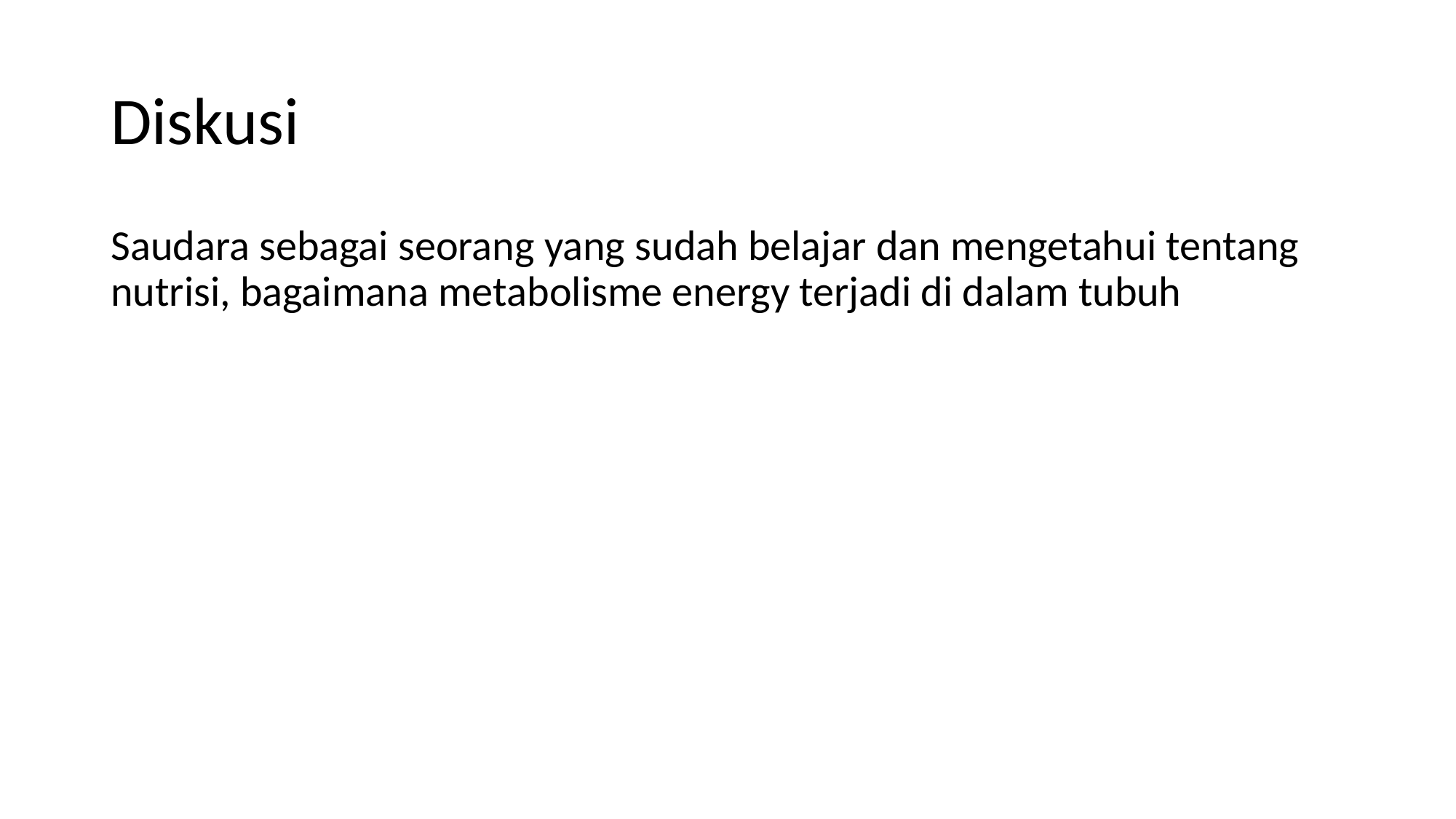

# Diskusi
Saudara sebagai seorang yang sudah belajar dan mengetahui tentang nutrisi, bagaimana metabolisme energy terjadi di dalam tubuh